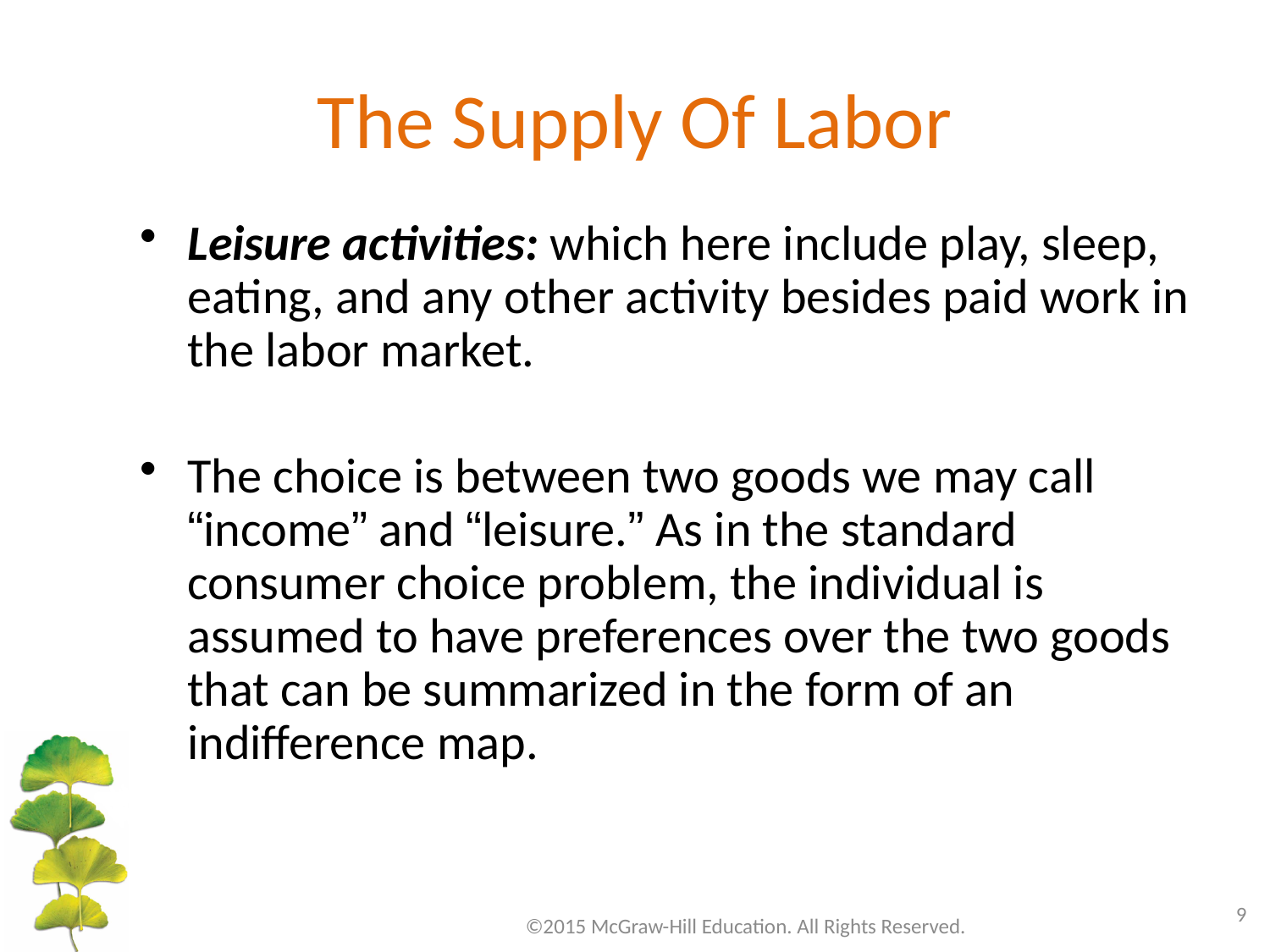

# The Supply Of Labor
Leisure activities: which here include play, sleep, eating, and any other activity besides paid work in the labor market.

The choice is between two goods we may call “income” and “leisure.” As in the standard consumer choice problem, the individual is assumed to have preferences over the two goods that can be summarized in the form of an indifference map.
9
©2015 McGraw-Hill Education. All Rights Reserved.